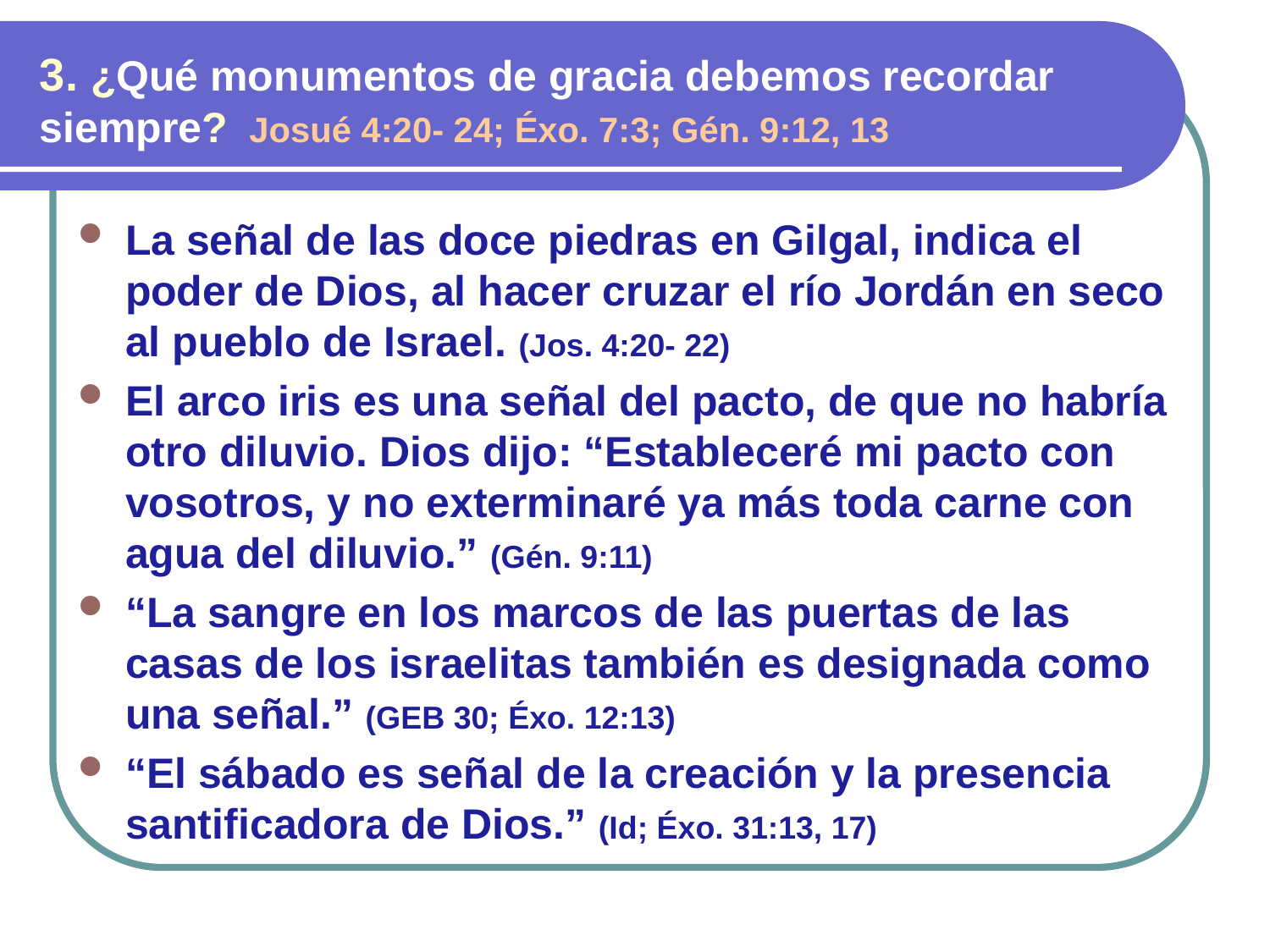

3. ¿Qué monumentos de gracia debemos recordar siempre?  Josué 4:20- 24; Éxo. 7:3; Gén. 9:12, 13
La señal de las doce piedras en Gilgal, indica el poder de Dios, al hacer cruzar el río Jordán en seco al pueblo de Israel. (Jos. 4:20- 22)
El arco iris es una señal del pacto, de que no habría otro diluvio. Dios dijo: “Estableceré mi pacto con vosotros, y no exterminaré ya más toda carne con agua del diluvio.” (Gén. 9:11)
“La sangre en los marcos de las puertas de las casas de los israelitas también es designada como una señal.” (GEB 30; Éxo. 12:13)
“El sábado es señal de la creación y la presencia santificadora de Dios.” (Id; Éxo. 31:13, 17)